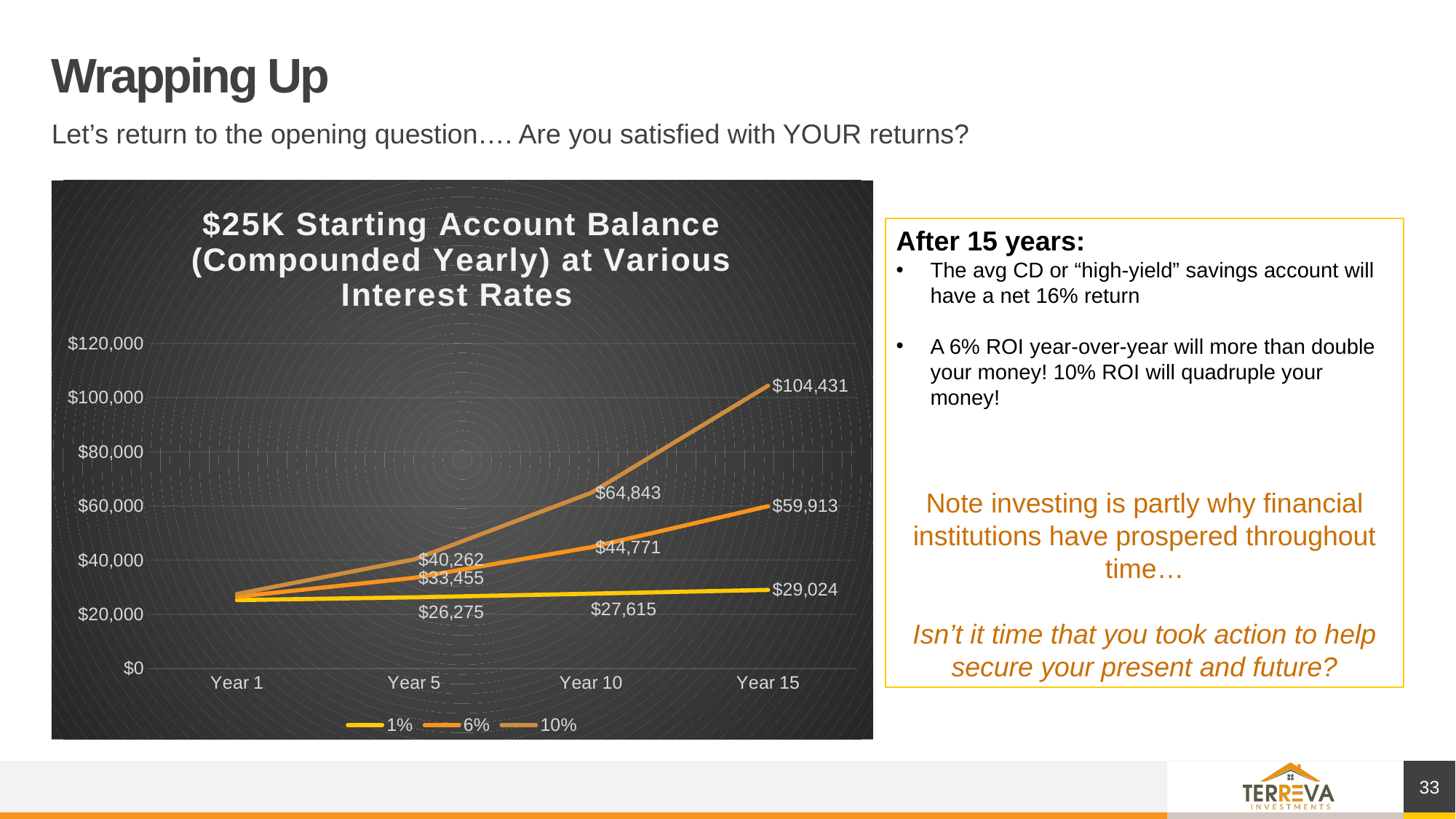

# Wrapping Up
Let’s return to the opening question…. Are you satisfied with YOUR returns?

### Chart: $25K Starting Account Balance (Compounded Yearly) at Various Interest Rates

| Category | 1% | 6% | 10% |
|---|---|---|---|
| Year 1 | 25250.0 | 26500.0 | 27500.0 |
| Year 5 | 26275.0 | 33455.0 | 40262.0 |
| Year 10 | 27615.0 | 44771.0 | 64843.0 |
| Year 15 | 29024.0 | 59913.0 | 104431.0 |
After 15 years:
The avg CD or “high-yield” savings account will have a net 16% return

A 6% ROI year-over-year will more than double your money! 10% ROI will quadruple your money!

Note investing is partly why financial institutions have prospered throughout time…

Isn’t it time that you took action to help secure your present and future?
33